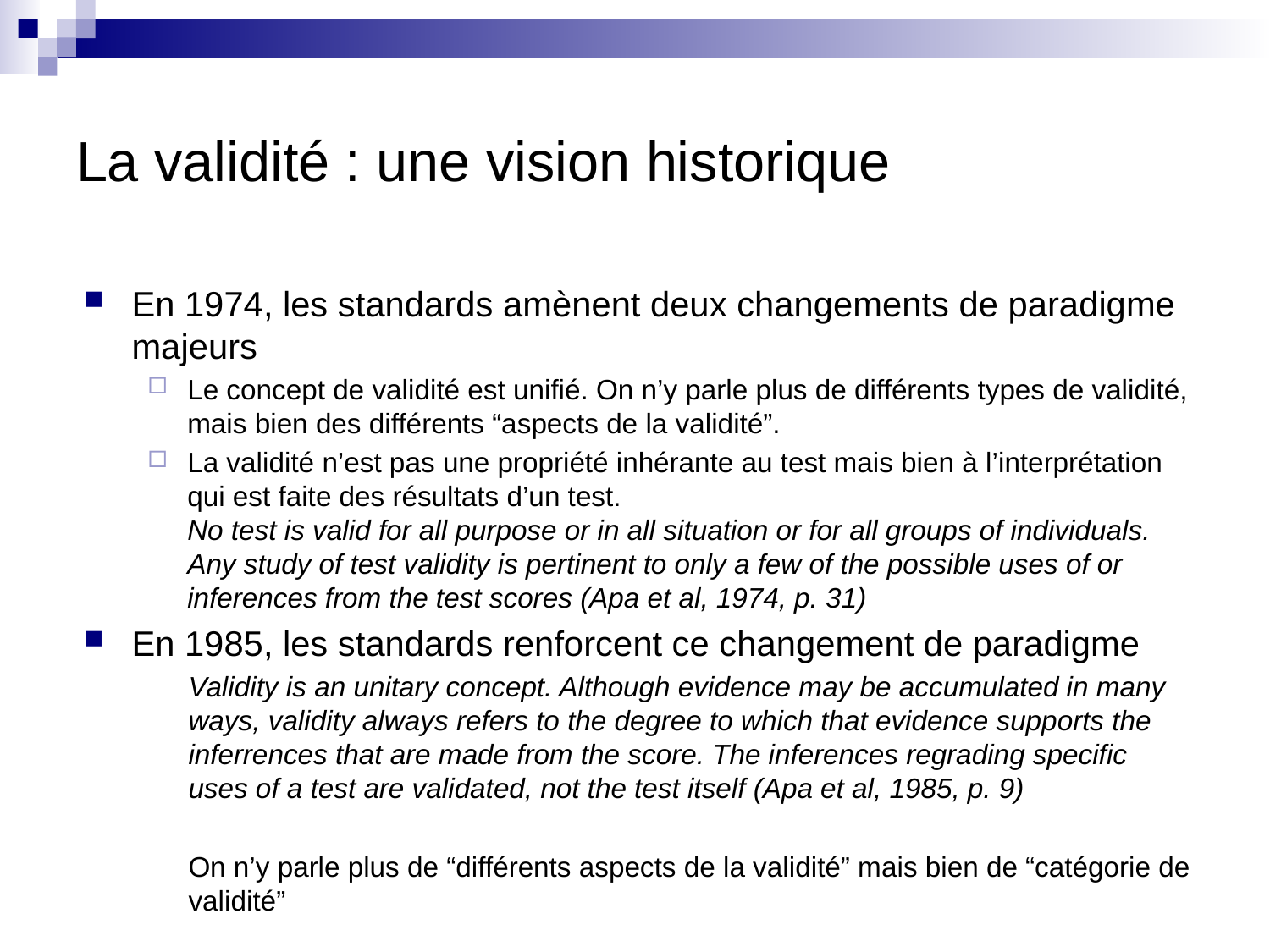

# La validité : une vision historique
En 1974, les standards amènent deux changements de paradigme majeurs
Le concept de validité est unifié. On n’y parle plus de différents types de validité, mais bien des différents “aspects de la validité”.
La validité n’est pas une propriété inhérante au test mais bien à l’interprétation qui est faite des résultats d’un test.
No test is valid for all purpose or in all situation or for all groups of individuals. Any study of test validity is pertinent to only a few of the possible uses of or inferences from the test scores (Apa et al, 1974, p. 31)
En 1985, les standards renforcent ce changement de paradigme
Validity is an unitary concept. Although evidence may be accumulated in many ways, validity always refers to the degree to which that evidence supports the inferrences that are made from the score. The inferences regrading specific uses of a test are validated, not the test itself (Apa et al, 1985, p. 9)

On n’y parle plus de “différents aspects de la validité” mais bien de “catégorie de validité”